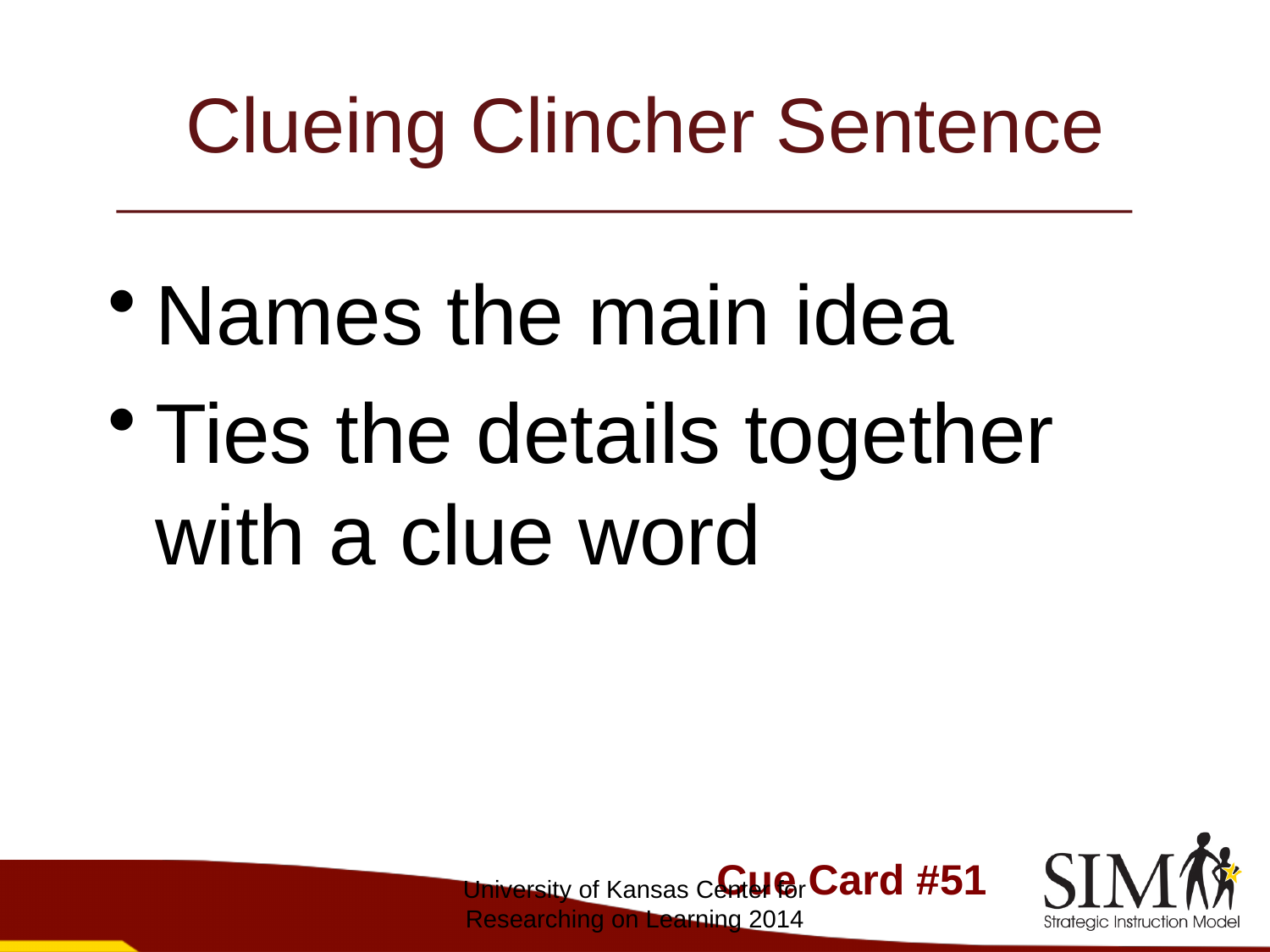

# Clueing Clincher Sentence

Names the main idea
Ties the details together with a clue word

Cue Card #51
University of Kansas Center for Researching on Learning 2014